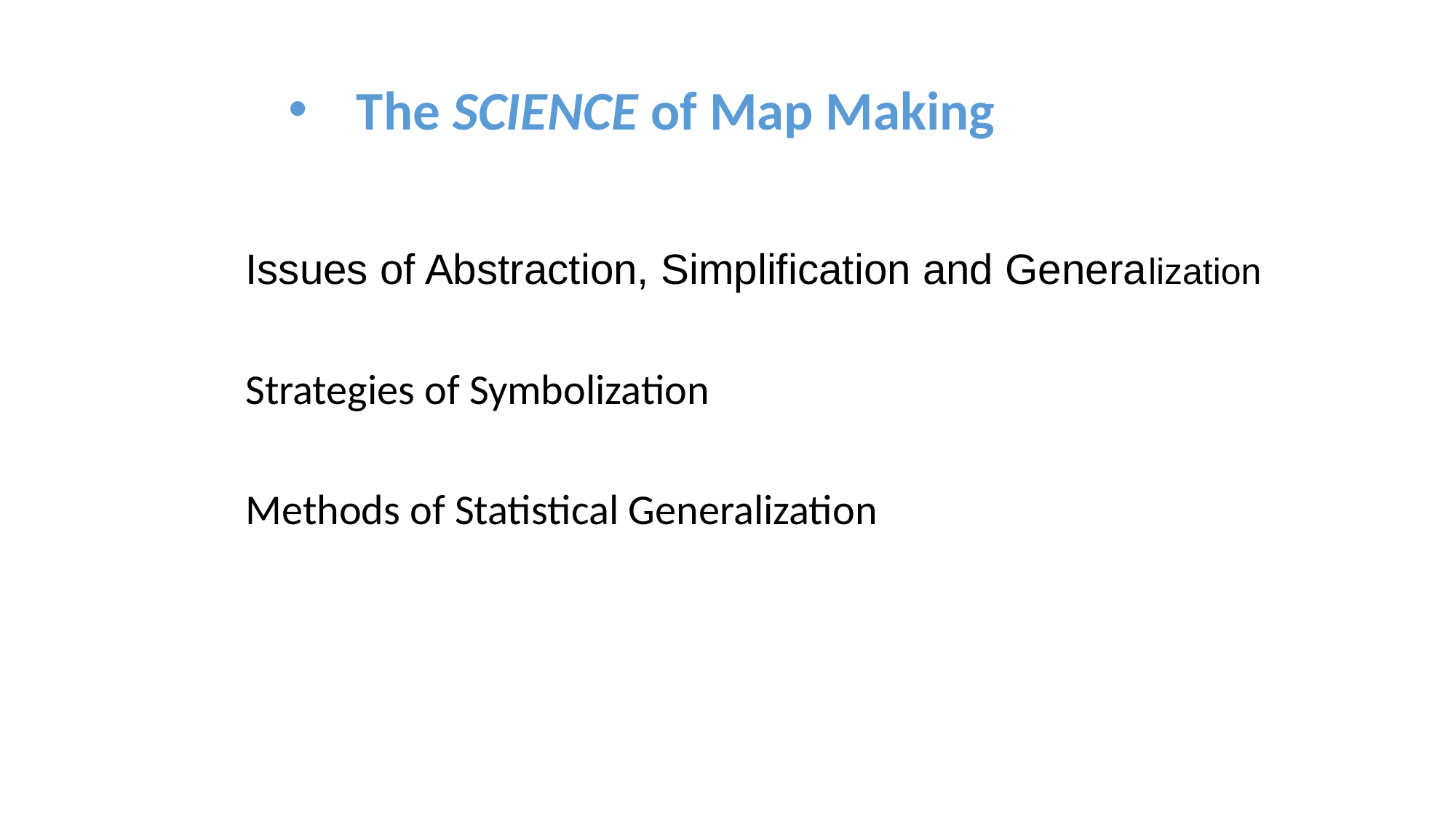

The SCIENCE of Map Making
Issues of Abstraction, Simplification and Generalization
Strategies of Symbolization
Methods of Statistical Generalization